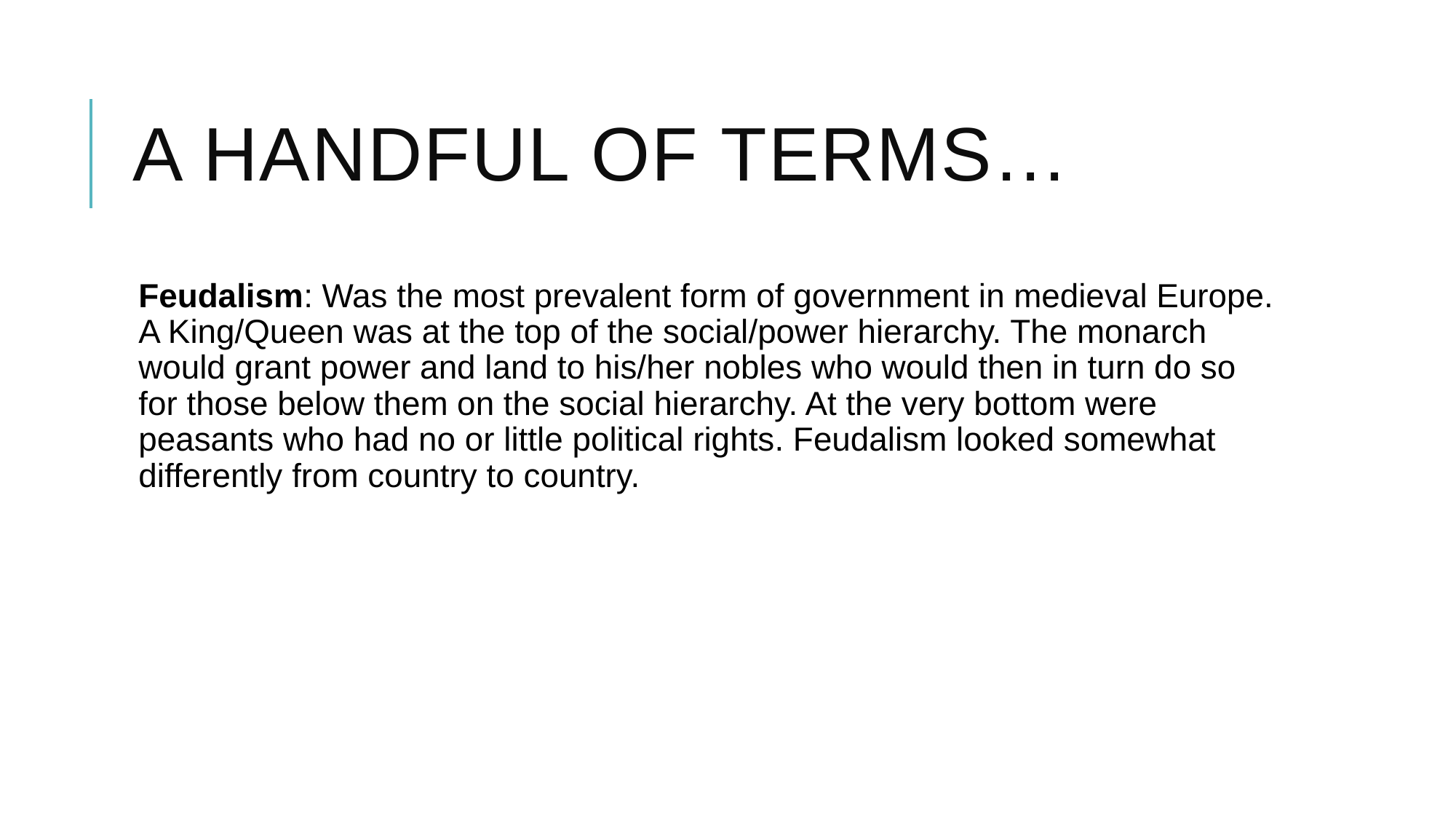

# A handful of terms…
Feudalism: Was the most prevalent form of government in medieval Europe. A King/Queen was at the top of the social/power hierarchy. The monarch would grant power and land to his/her nobles who would then in turn do so for those below them on the social hierarchy. At the very bottom were peasants who had no or little political rights. Feudalism looked somewhat differently from country to country.